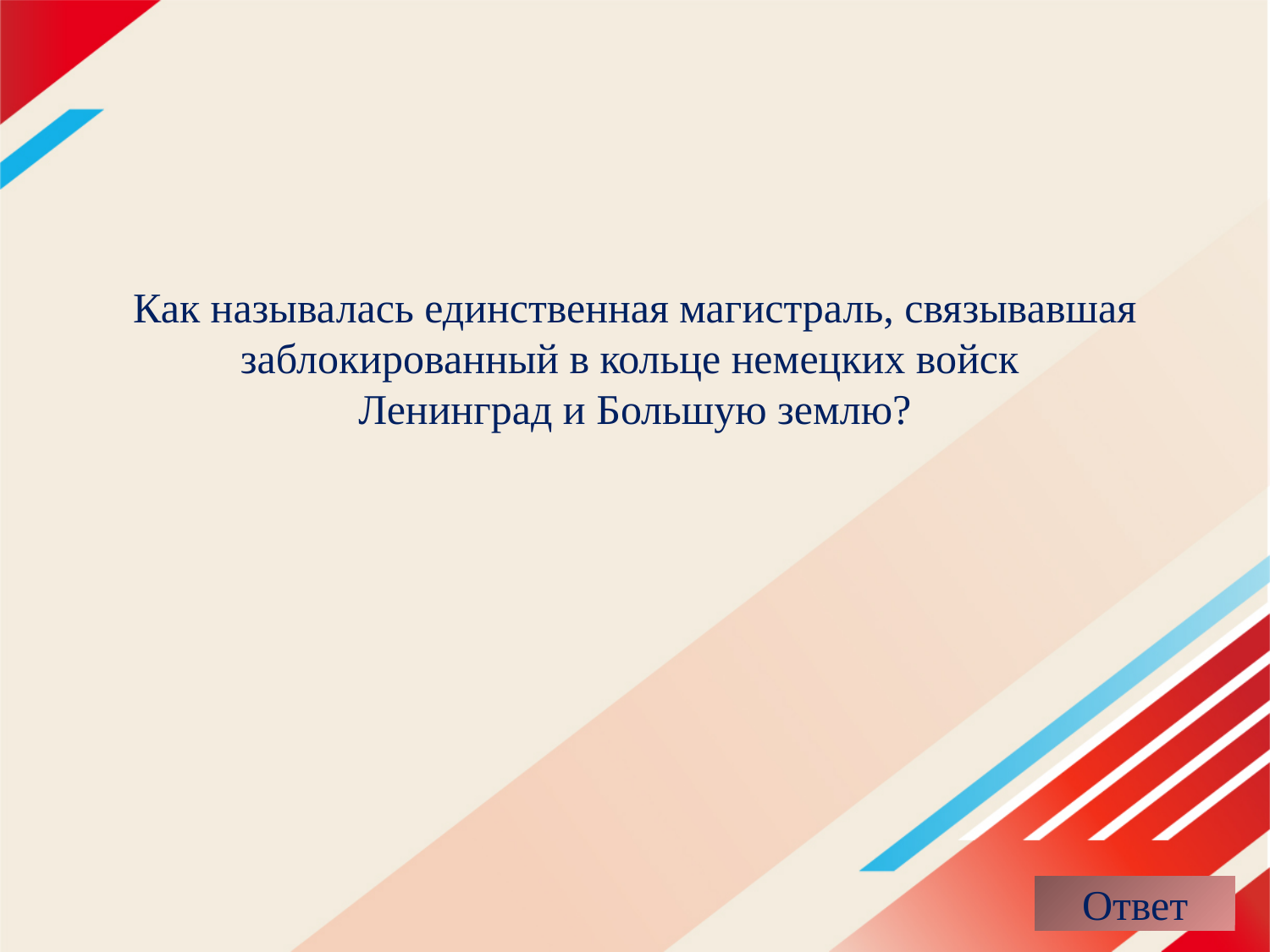

# Как называлась единственная магистраль, связывавшая заблокированный в кольце немецких войск Ленинград и Большую землю?